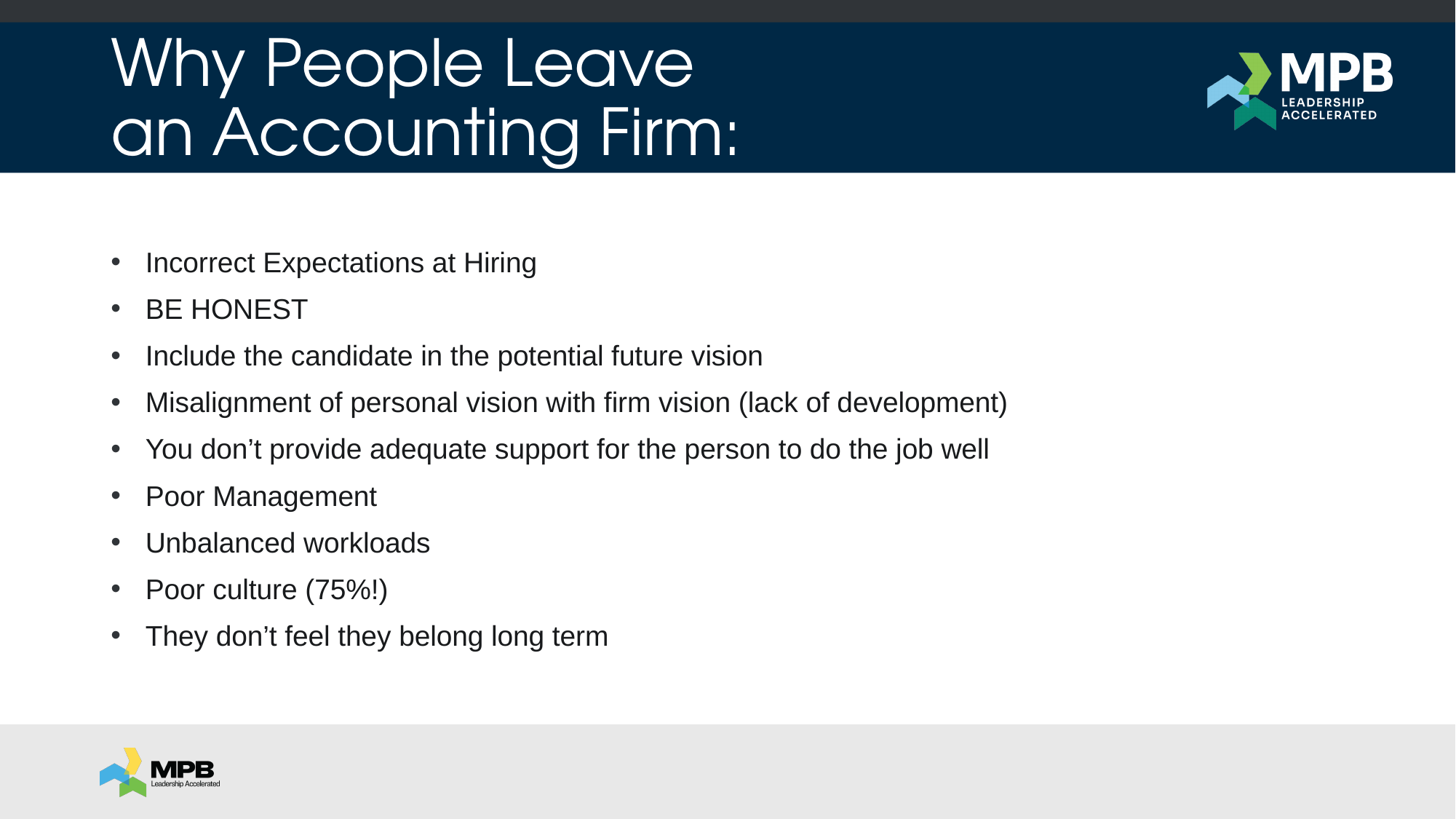

# Why People Leave an Accounting Firm:
Incorrect Expectations at Hiring
BE HONEST
Include the candidate in the potential future vision
Misalignment of personal vision with firm vision (lack of development)
You don’t provide adequate support for the person to do the job well
Poor Management
Unbalanced workloads
Poor culture (75%!)
They don’t feel they belong long term